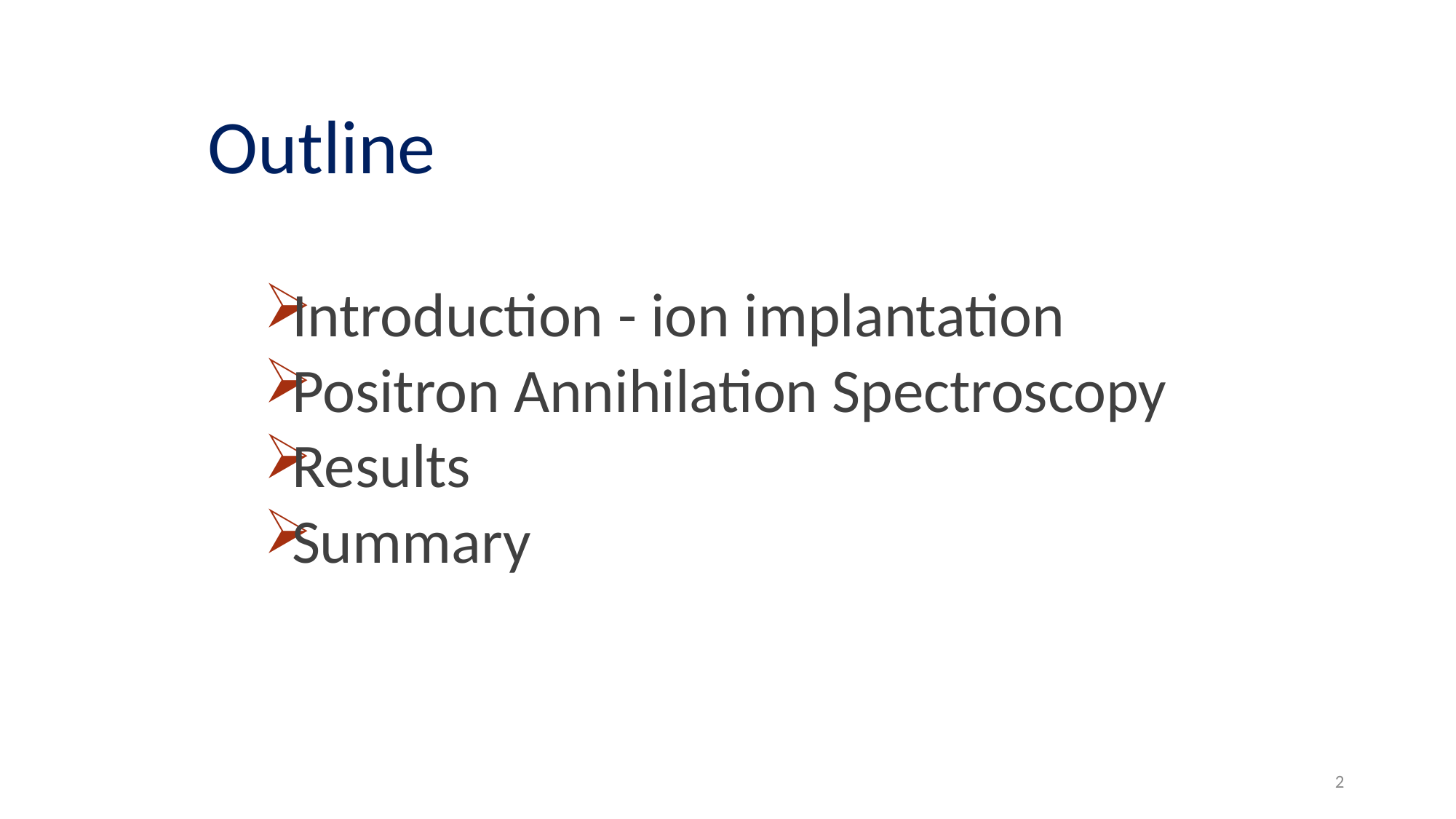

# Outline
Introduction - ion implantation
Positron Annihilation Spectroscopy
Results
Summary

2